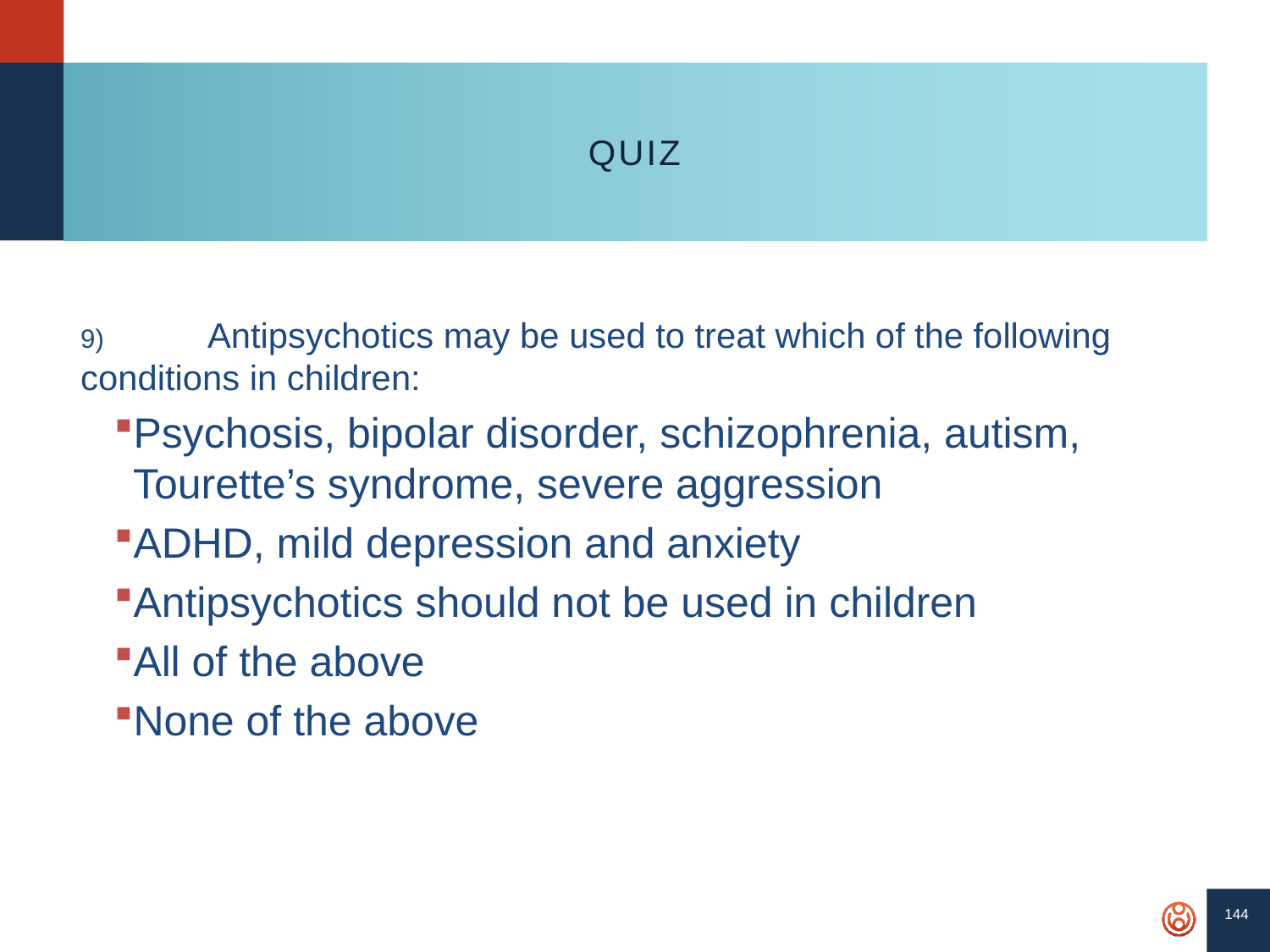

144
# QUIZ

9)	Antipsychotics may be used to treat which of the following conditions in children:
Psychosis, bipolar disorder, schizophrenia, autism, Tourette’s syndrome, severe aggression
ADHD, mild depression and anxiety
Antipsychotics should not be used in children
All of the above
None of the above